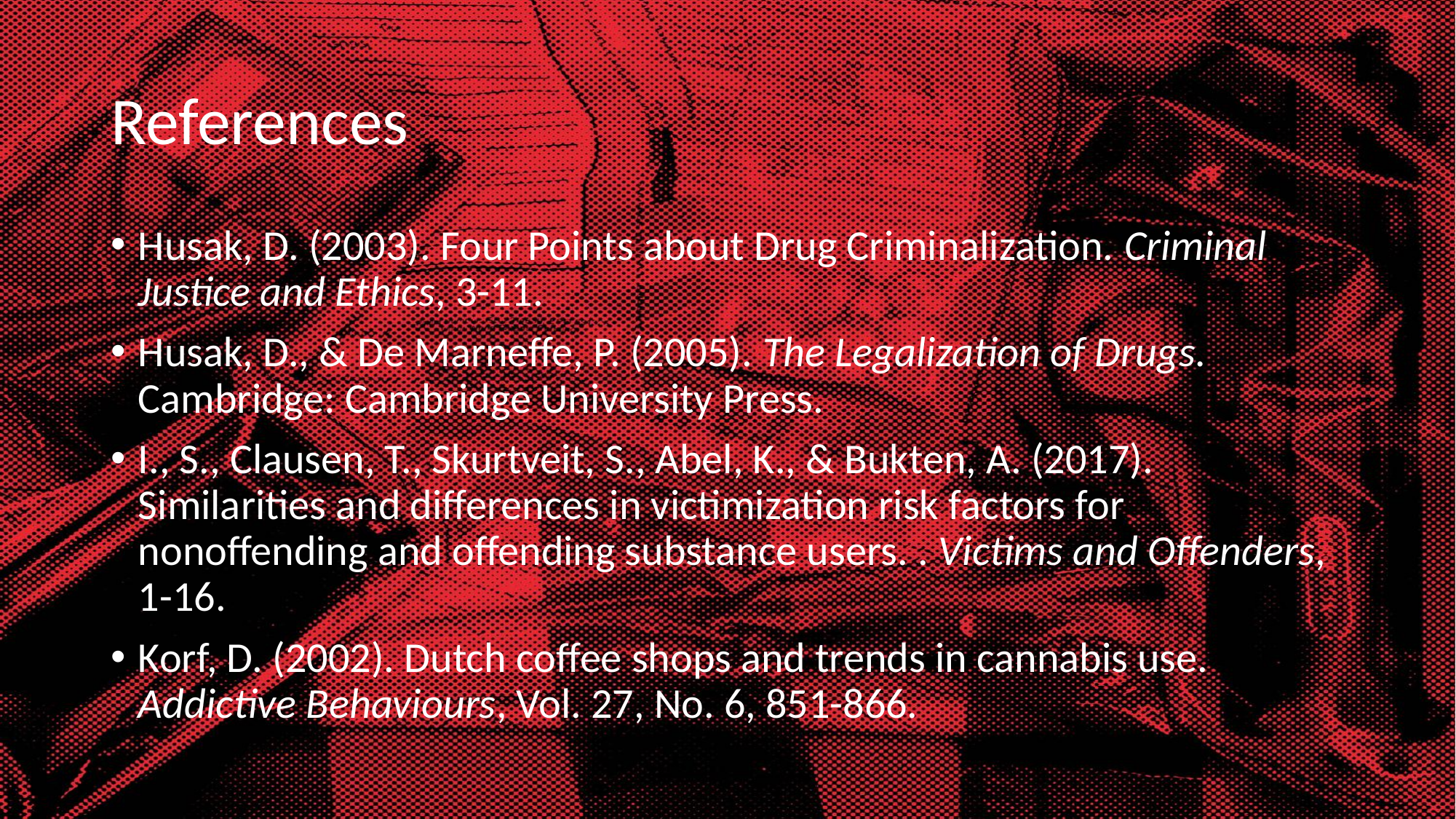

# References
Husak, D. (2003). Four Points about Drug Criminalization. Criminal Justice and Ethics, 3-11.
Husak, D., & De Marneffe, P. (2005). The Legalization of Drugs. Cambridge: Cambridge University Press.
I., S., Clausen, T., Skurtveit, S., Abel, K., & Bukten, A. (2017). Similarities and differences in victimization risk factors for nonoffending and offending substance users. . Victims and Offenders, 1-16.
Korf, D. (2002). Dutch coffee shops and trends in cannabis use. Addictive Behaviours, Vol. 27, No. 6, 851-866.